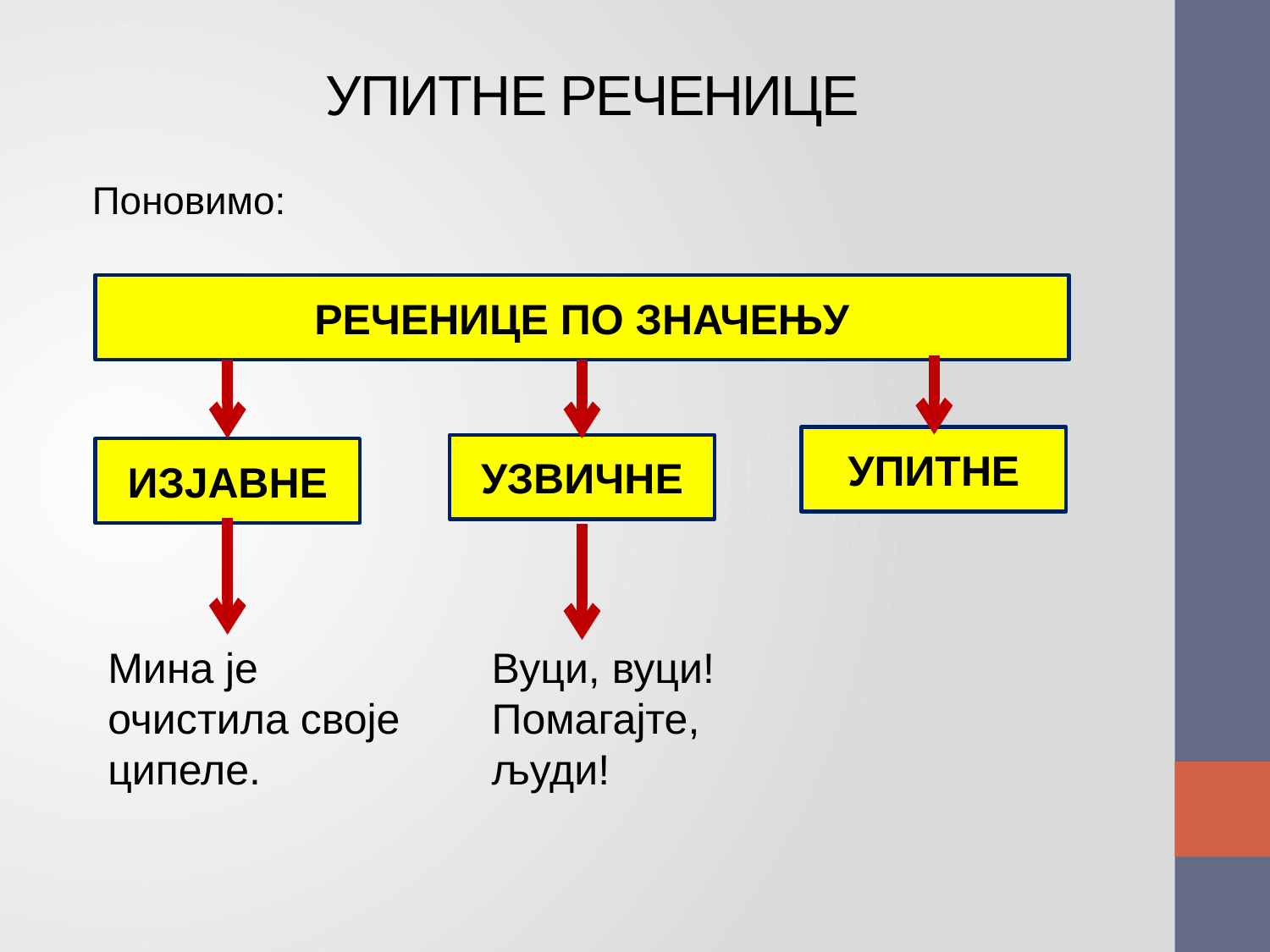

# УПИТНЕ РЕЧЕНИЦЕ
Поновимо:

РЕЧЕНИЦЕ ПО ЗНАЧЕЊУ
УПИТНЕ
УЗВИЧНЕ
ИЗЈАВНЕ
Мина је очистила своје ципеле.
Вуци, вуци!
Помагајте, људи!